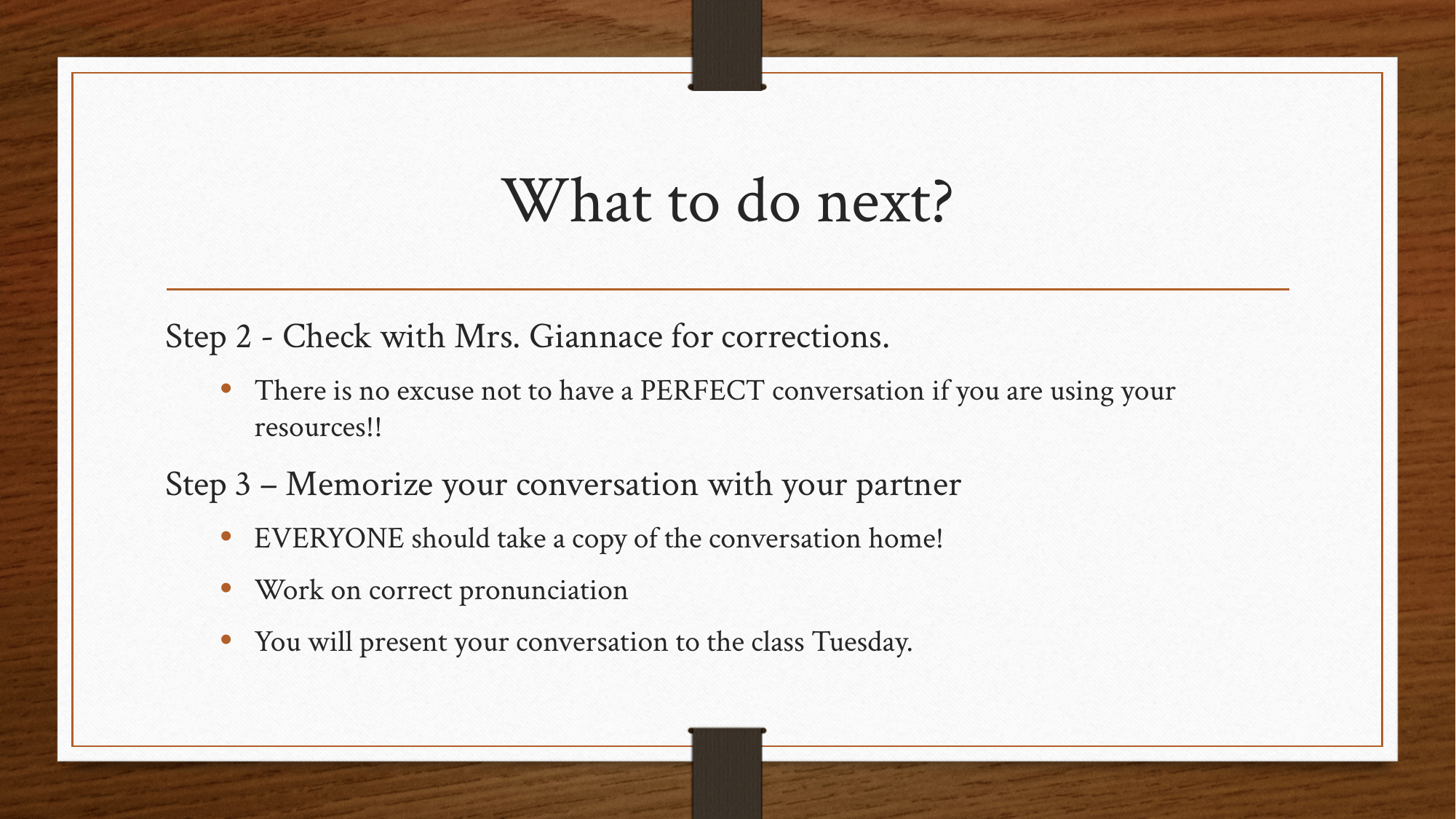

# What to do next?
Step 2 - Check with Mrs. Giannace for corrections.
There is no excuse not to have a PERFECT conversation if you are using your resources!!
Step 3 – Memorize your conversation with your partner
EVERYONE should take a copy of the conversation home!
Work on correct pronunciation
You will present your conversation to the class Tuesday.